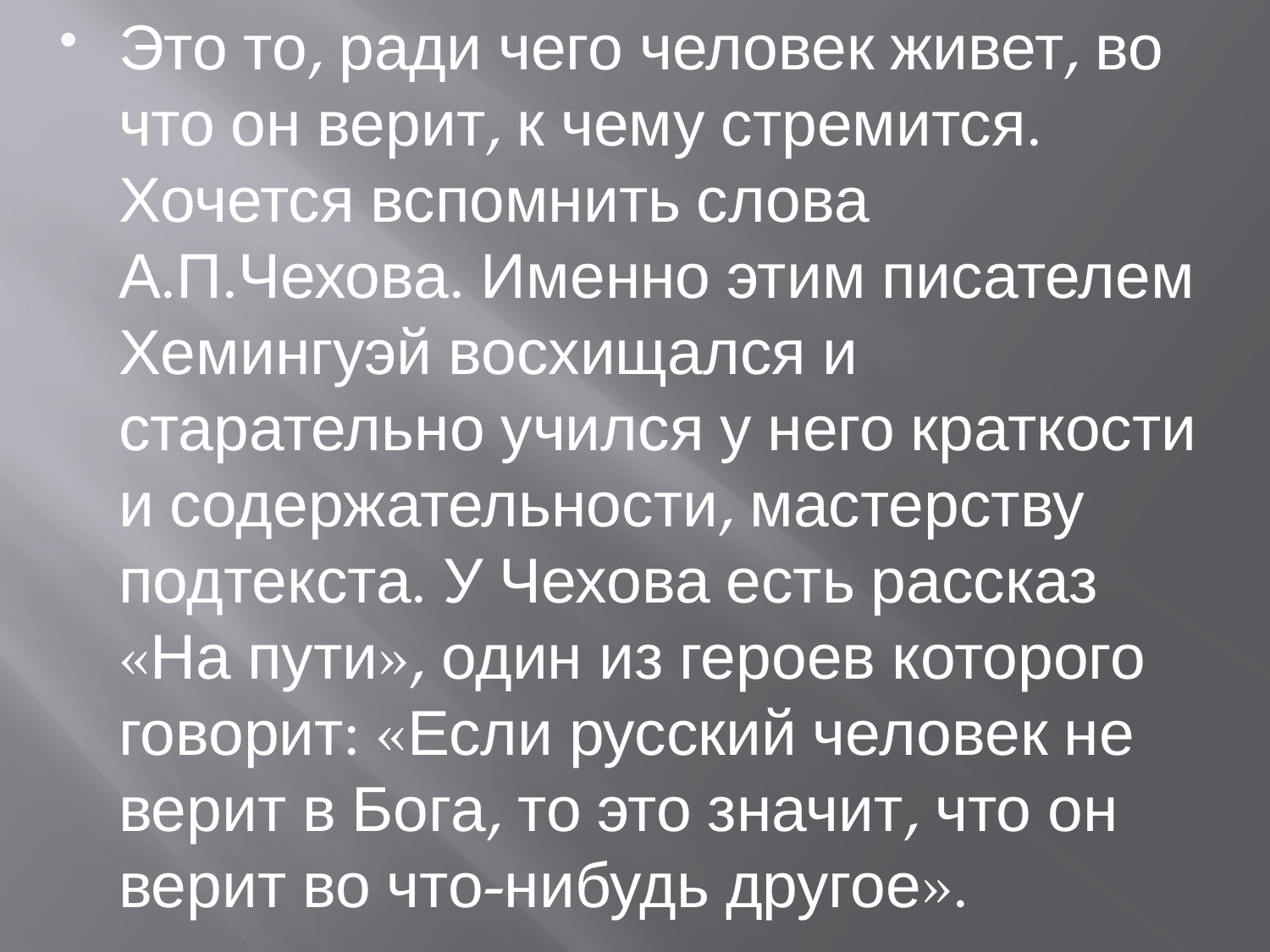

Это то, ради чего человек живет, во что он верит, к чему стремится. Хочется вспомнить слова А.П.Чехова. Именно этим писателем Хемингуэй восхищался и старательно учился у него краткости и содержательности, мастерству подтекста. У Чехова есть рассказ «На пути», один из героев которого говорит: «Если русский человек не верит в Бога, то это значит, что он верит во что-нибудь другое».